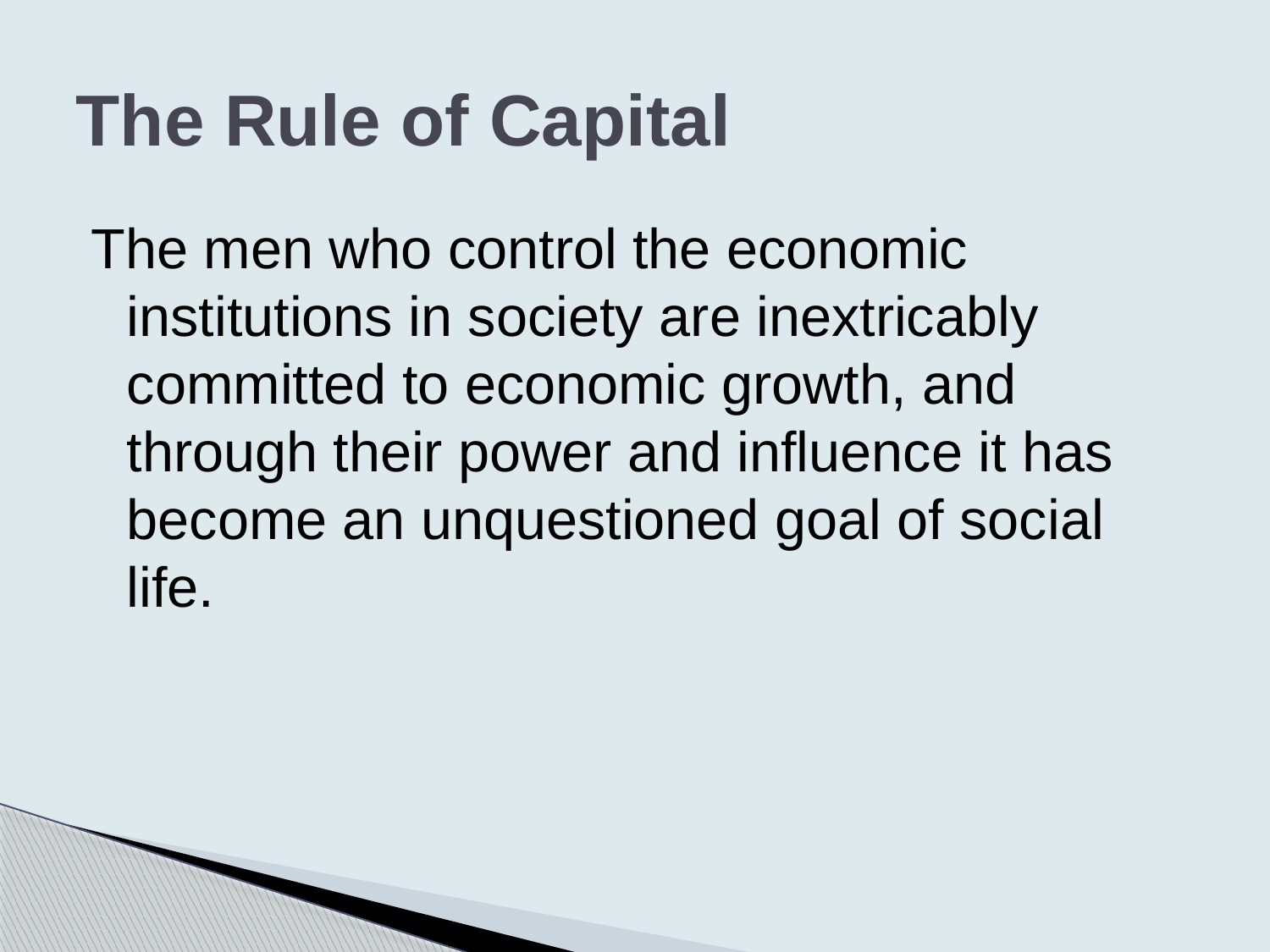

# The Rule of Capital
The men who control the economic institutions in society are inextricably committed to economic growth, and through their power and influence it has become an unquestioned goal of social life.